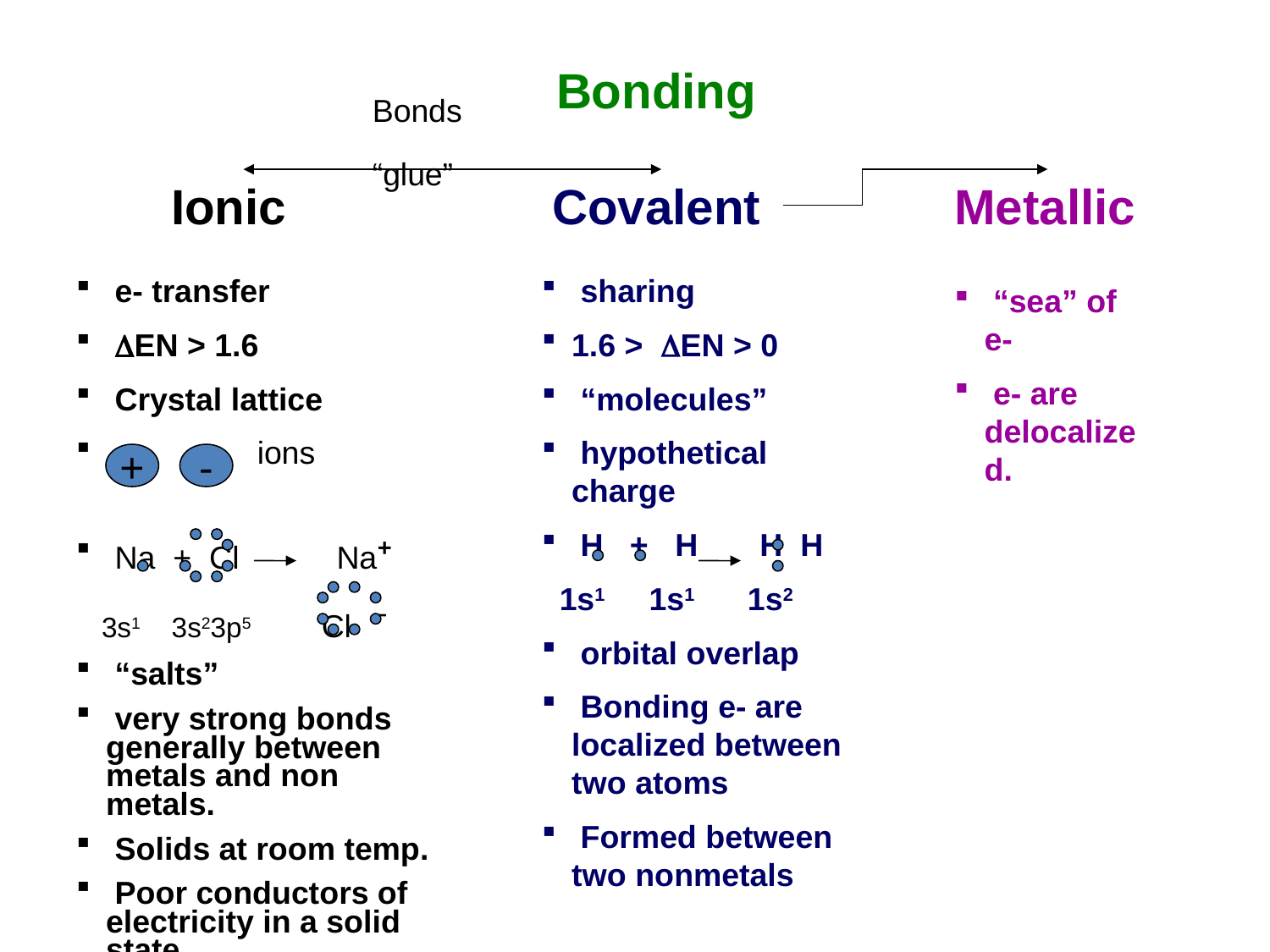

Bonding

Bonds
“glue”
Ionic
Covalent
Metallic
 e- transfer
 ΔEN > 1.6
 Crystal lattice
                 ions

 Na  +  Cl           Na+
   3s1       3s23p5         Cl   -
 “salts”
 very strong bonds generally between metals and non metals.
 Solids at room temp.
 Poor conductors of electricity in a solid state
 sharing
1.6 >  ΔEN > 0
 “molecules”
 hypothetical charge
 H   +   H       H  H
  1s1     1s1      1s2
 orbital overlap
 Bonding e- are localized between two atoms
 Formed between two nonmetals
 “sea” of e-
 e- are delocalized.
+
-